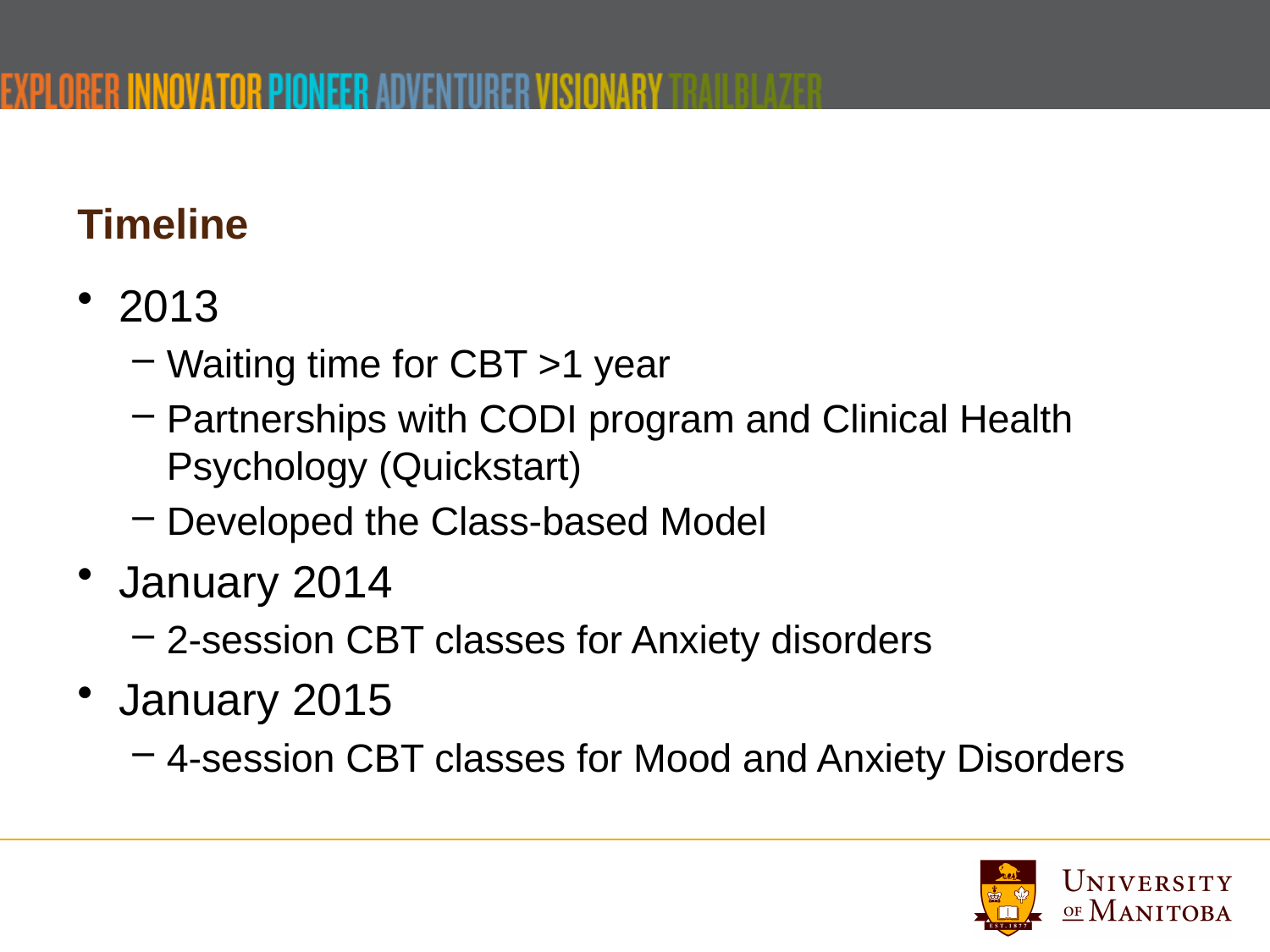

# Timeline
2013
Waiting time for CBT >1 year
Partnerships with CODI program and Clinical Health Psychology (Quickstart)
Developed the Class-based Model
January 2014
2-session CBT classes for Anxiety disorders
January 2015
4-session CBT classes for Mood and Anxiety Disorders